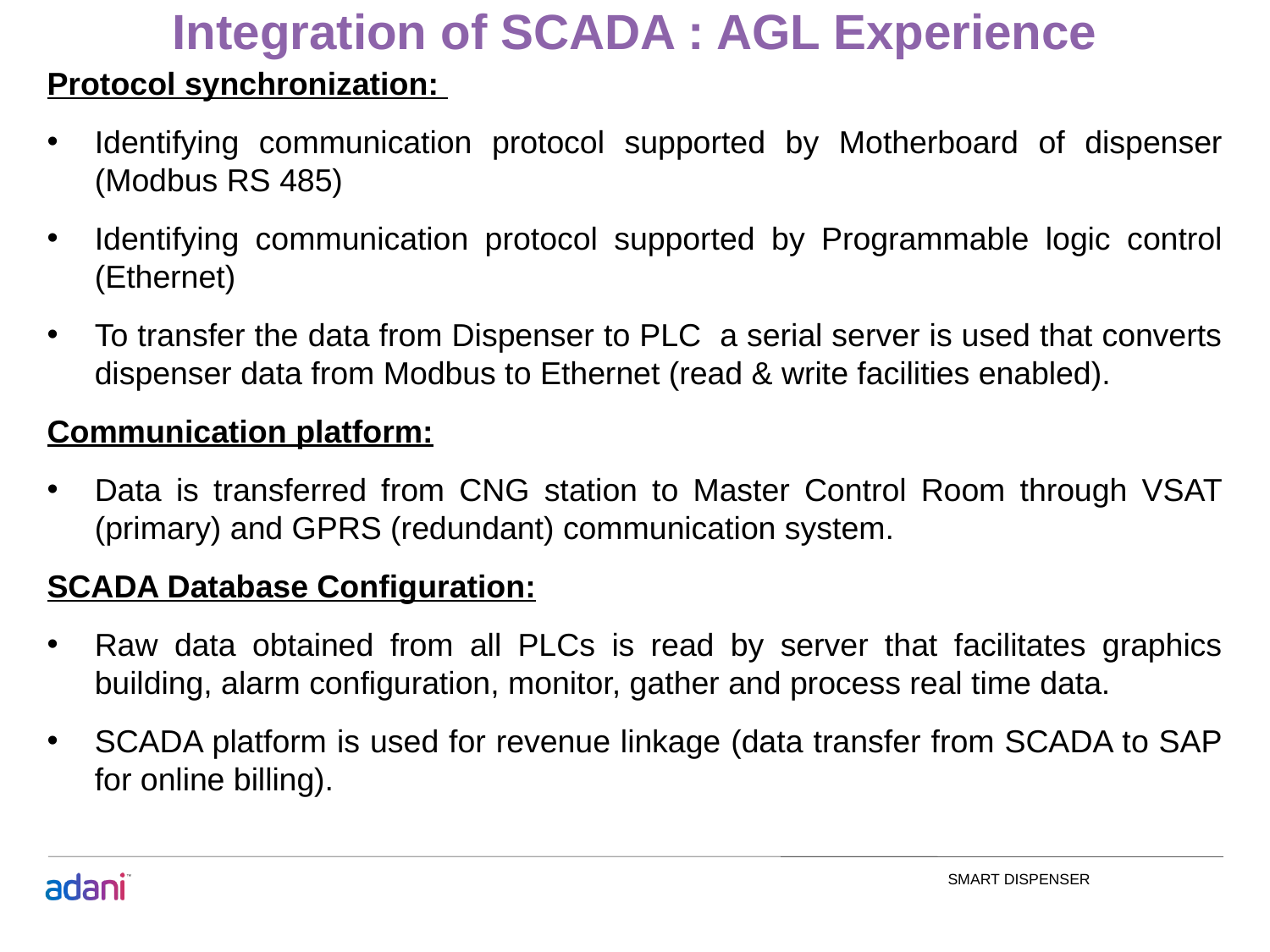

# Integration of SCADA : AGL Experience
Protocol synchronization:
Identifying communication protocol supported by Motherboard of dispenser (Modbus RS 485)
Identifying communication protocol supported by Programmable logic control (Ethernet)
To transfer the data from Dispenser to PLC  a serial server is used that converts dispenser data from Modbus to Ethernet (read & write facilities enabled).
Communication platform:
Data is transferred from CNG station to Master Control Room through VSAT (primary) and GPRS (redundant) communication system.
SCADA Database Configuration:
Raw data obtained from all PLCs is read by server that facilitates graphics building, alarm configuration, monitor, gather and process real time data.
SCADA platform is used for revenue linkage (data transfer from SCADA to SAP for online billing).

SMART DISPENSER